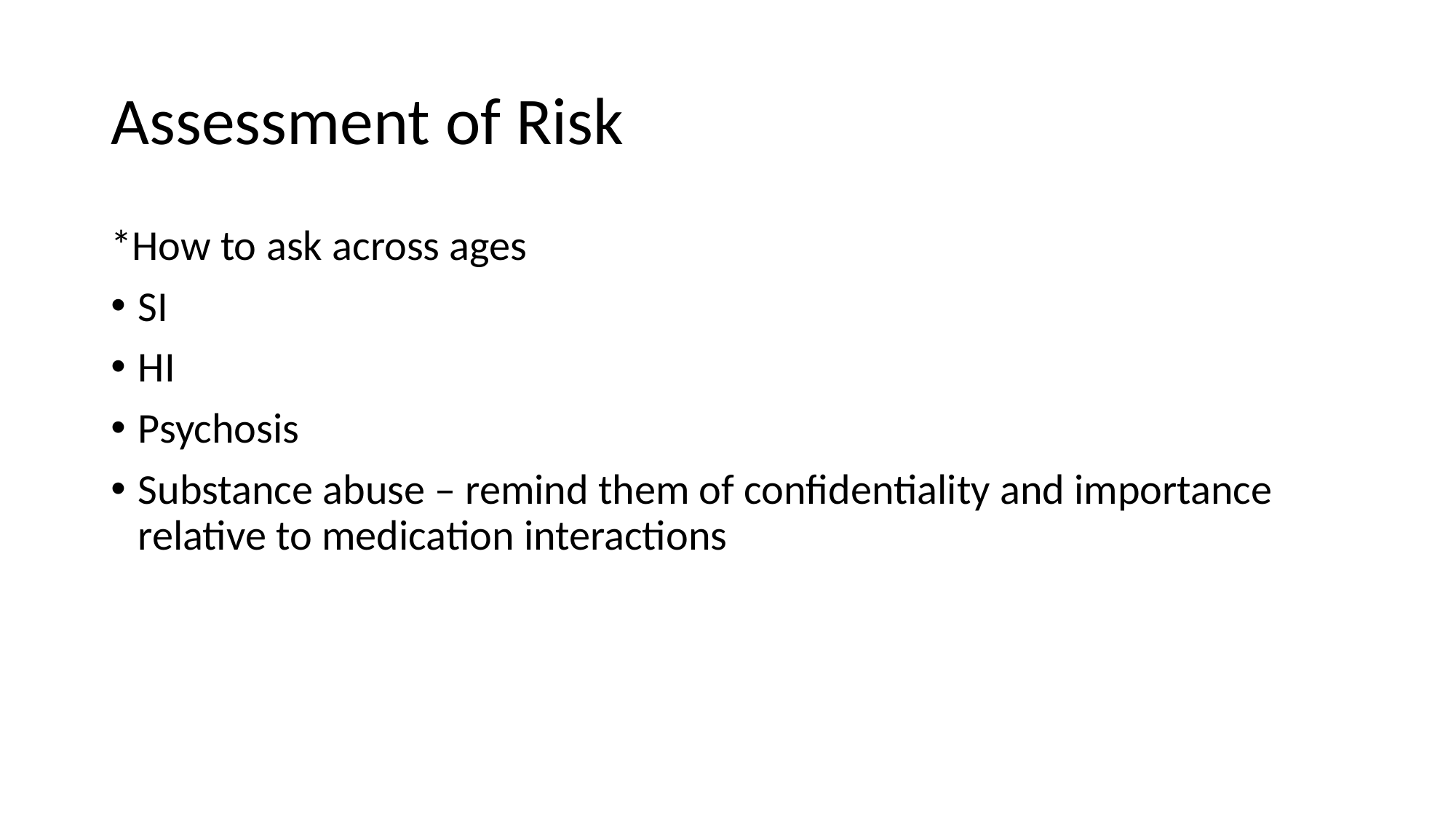

# Assessment of Risk
*How to ask across ages
SI
HI
Psychosis
Substance abuse – remind them of confidentiality and importance relative to medication interactions